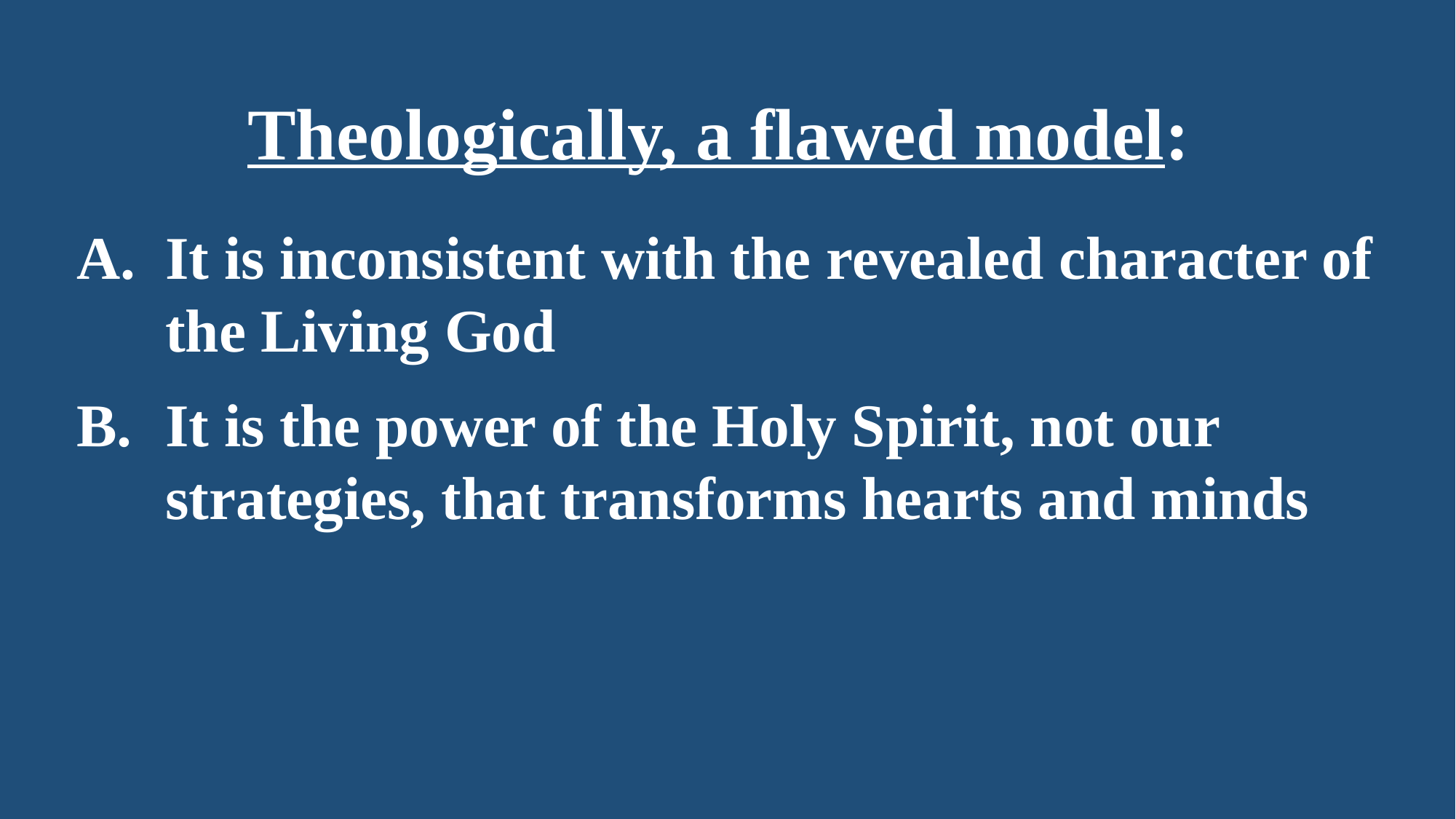

Theologically, a flawed model:

It is inconsistent with the revealed character of the Living God

It is the power of the Holy Spirit, not our strategies, that transforms hearts and minds